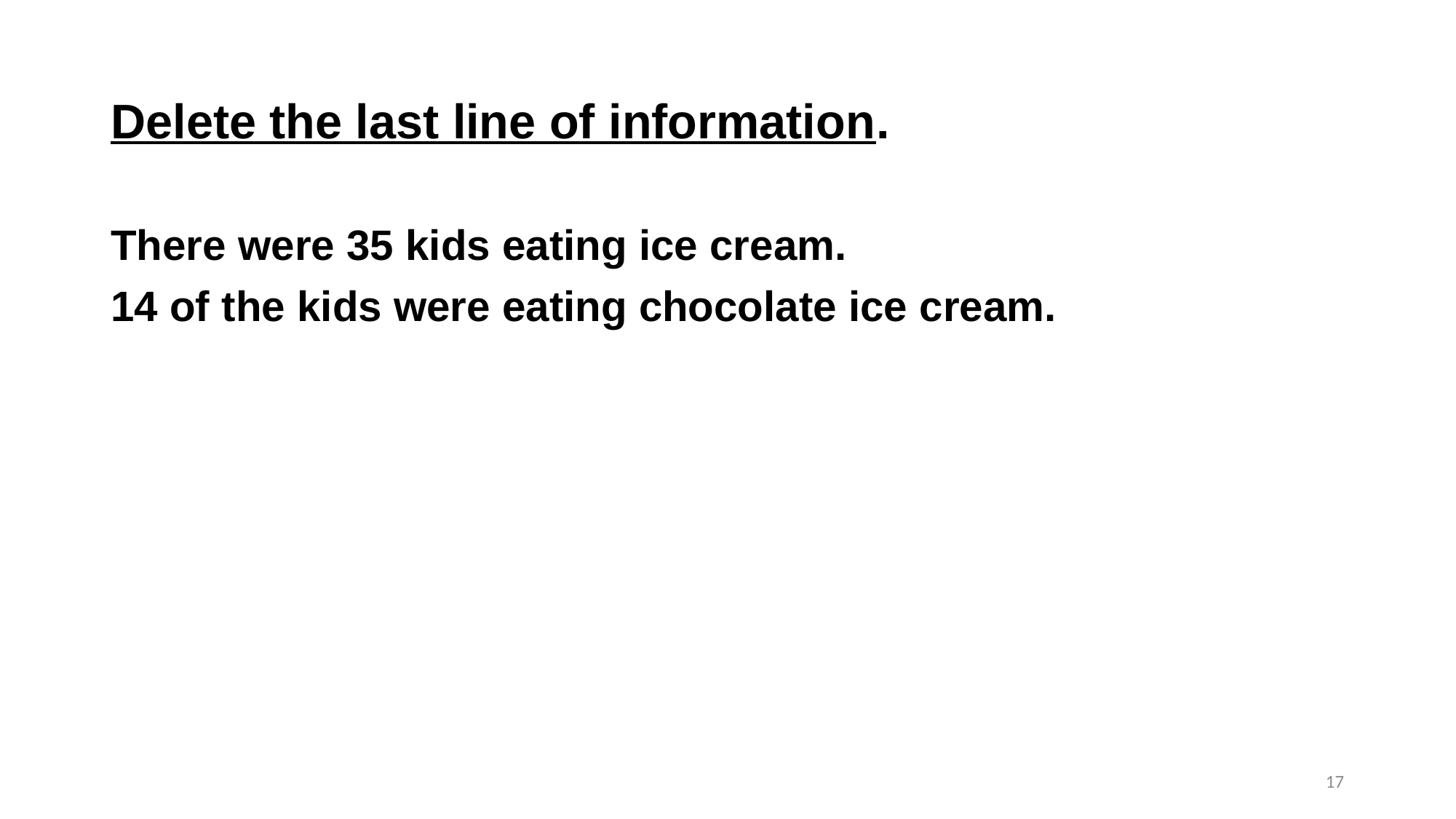

# Delete the last line of information.
There were 35 kids eating ice cream.
14 of the kids were eating chocolate ice cream.
17